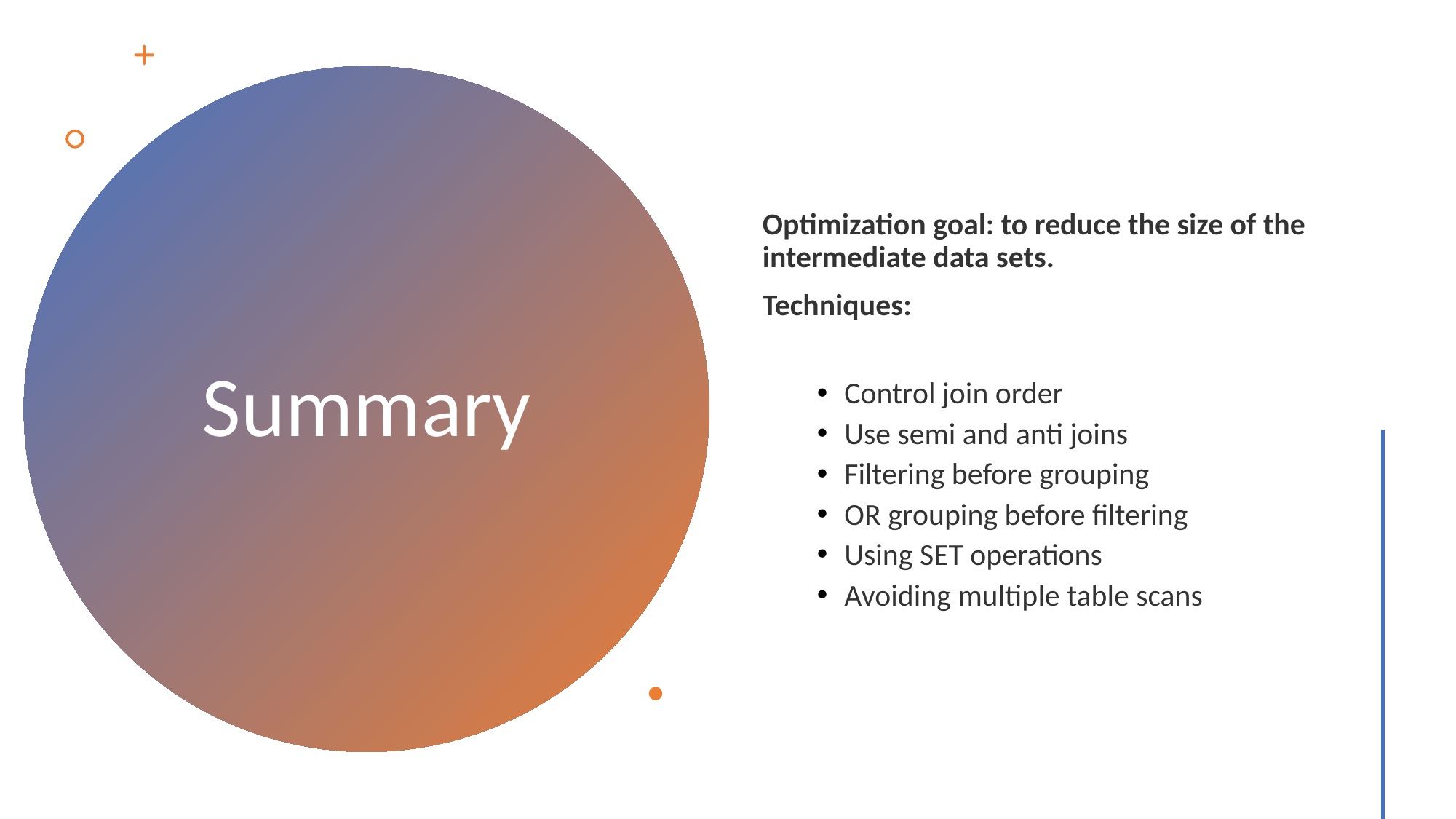

Optimization goal: to reduce the size of the intermediate data sets.
Techniques:

Control join order
Use semi and anti joins
Filtering before grouping
OR grouping before filtering
Using SET operations
Avoiding multiple table scans

# Summary